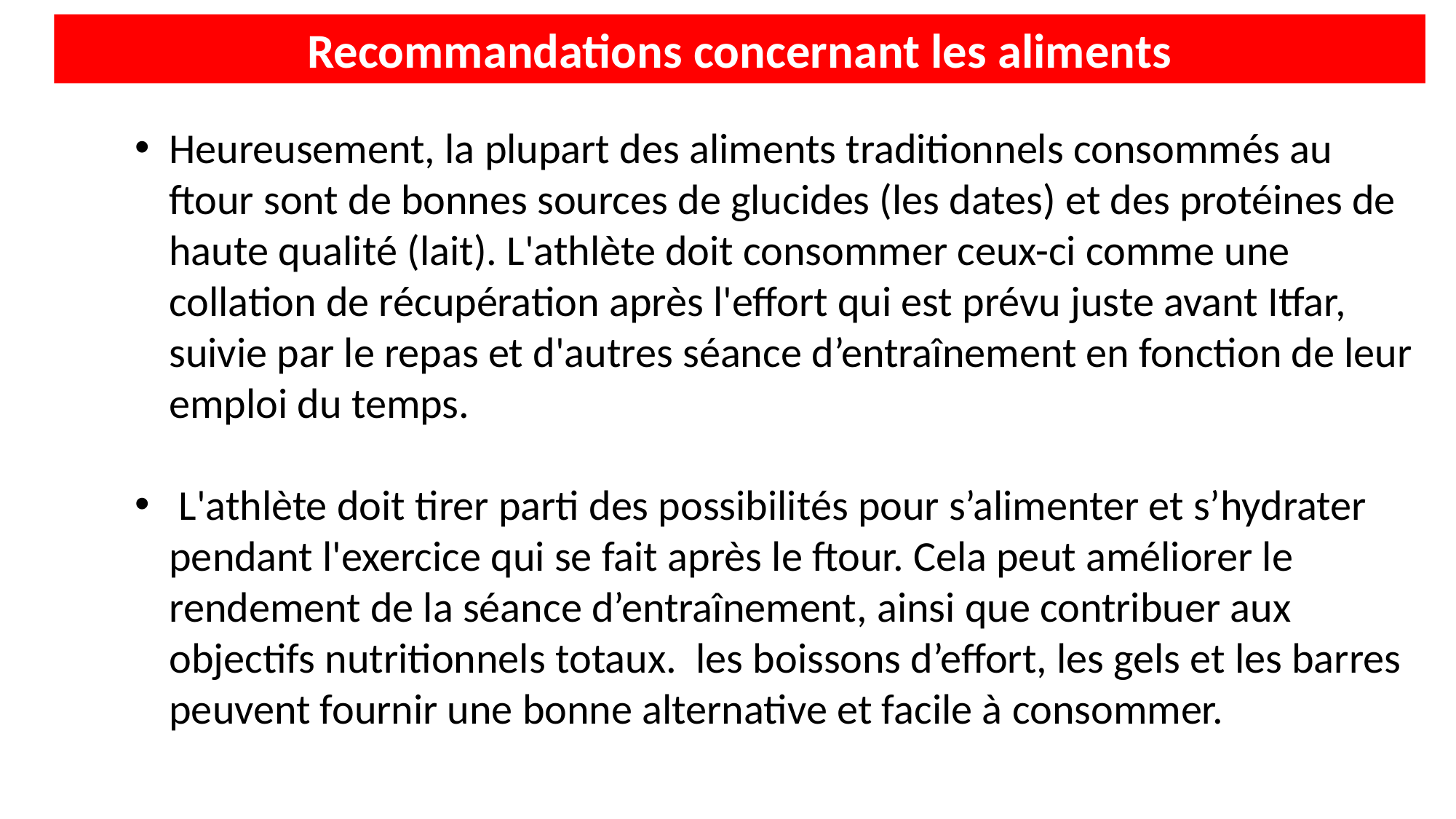

Recommandations concernant les aliments
Heureusement, la plupart des aliments traditionnels consommés au ftour sont de bonnes sources de glucides (les dates) et des protéines de haute qualité (lait). L'athlète doit consommer ceux-ci comme une collation de récupération après l'effort qui est prévu juste avant Itfar, suivie par le repas et d'autres séance d’entraînement en fonction de leur emploi du temps.

 L'athlète doit tirer parti des possibilités pour s’alimenter et s’hydrater pendant l'exercice qui se fait après le ftour. Cela peut améliorer le rendement de la séance d’entraînement, ainsi que contribuer aux objectifs nutritionnels totaux.  les boissons d’effort, les gels et les barres peuvent fournir une bonne alternative et facile à consommer.